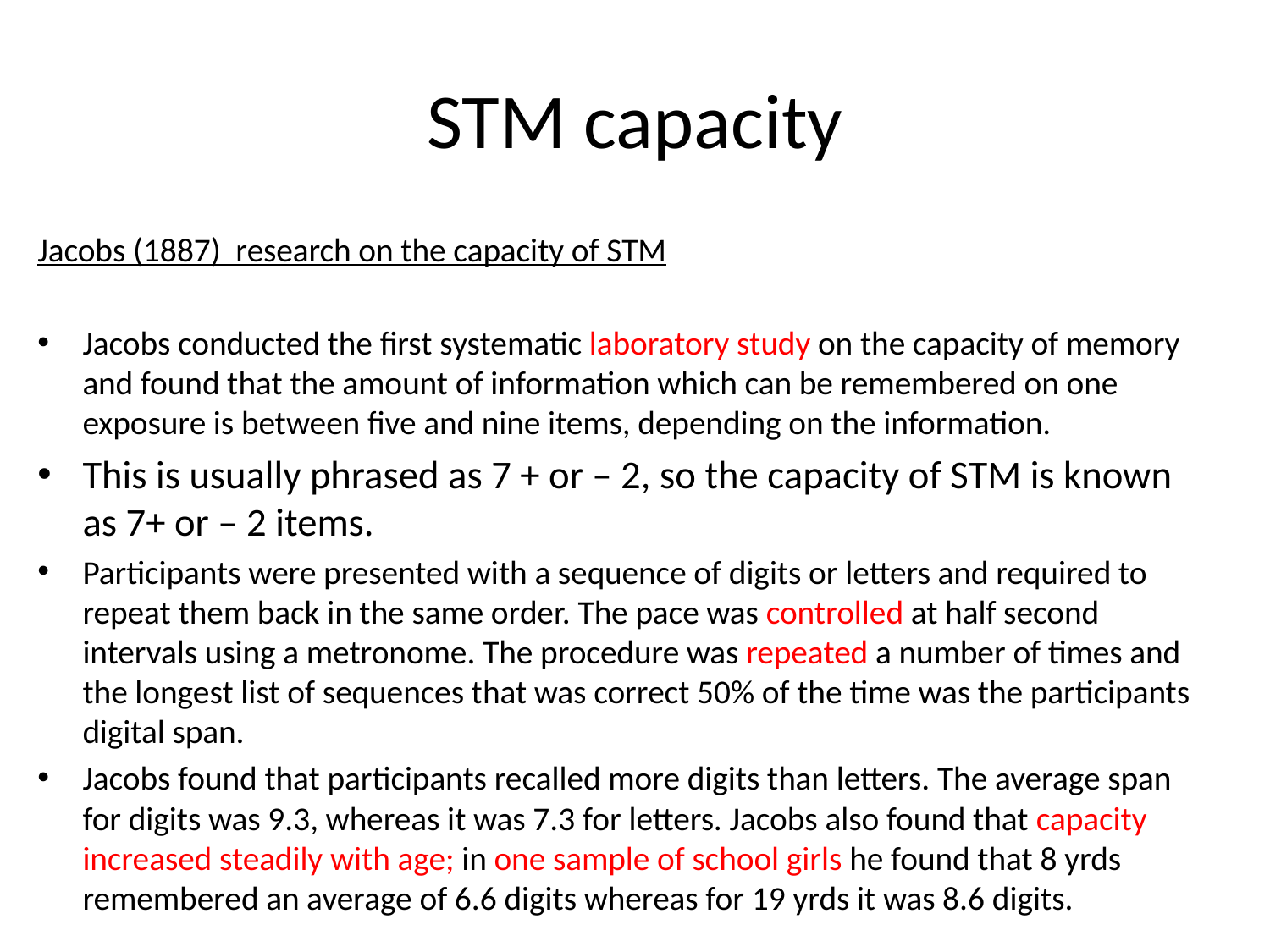

# STM capacity
Jacobs (1887)  research on the capacity of STM

Jacobs conducted the first systematic laboratory study on the capacity of memory and found that the amount of information which can be remembered on one exposure is between five and nine items, depending on the information.
This is usually phrased as 7 + or – 2, so the capacity of STM is known as 7+ or – 2 items.
Participants were presented with a sequence of digits or letters and required to repeat them back in the same order. The pace was controlled at half second intervals using a metronome. The procedure was repeated a number of times and the longest list of sequences that was correct 50% of the time was the participants digital span.
Jacobs found that participants recalled more digits than letters. The average span for digits was 9.3, whereas it was 7.3 for letters. Jacobs also found that capacity increased steadily with age; in one sample of school girls he found that 8 yrds remembered an average of 6.6 digits whereas for 19 yrds it was 8.6 digits.